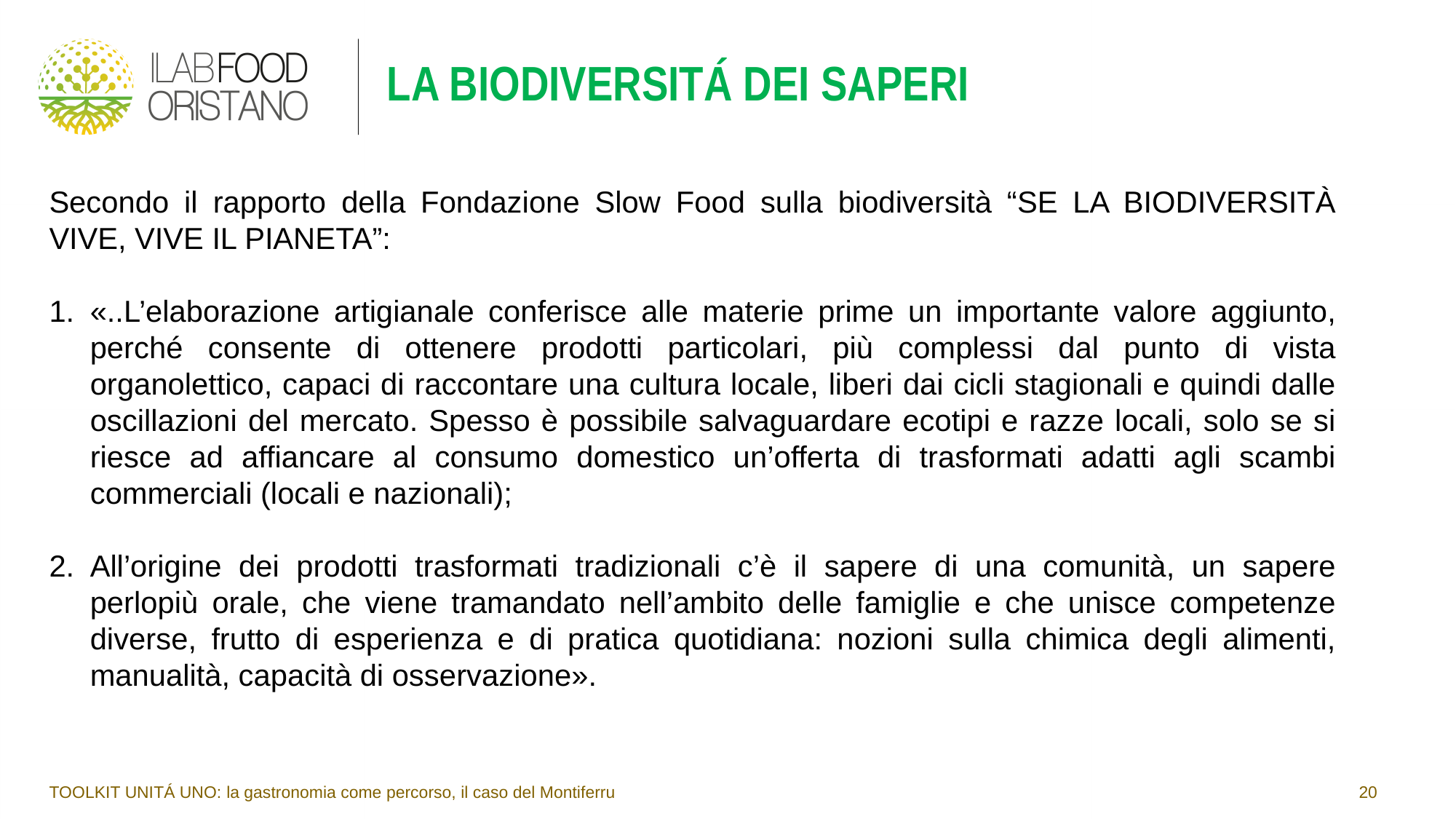

# LA BIODIVERSITÁ DEI SAPERI
Secondo il rapporto della Fondazione Slow Food sulla biodiversità “SE LA BIODIVERSITÀ VIVE, VIVE IL PIANETA”:

«..L’elaborazione artigianale conferisce alle materie prime un importante valore aggiunto, perché consente di ottenere prodotti particolari, più complessi dal punto di vista organolettico, capaci di raccontare una cultura locale, liberi dai cicli stagionali e quindi dalle oscillazioni del mercato. Spesso è possibile salvaguardare ecotipi e razze locali, solo se si riesce ad affiancare al consumo domestico un’offerta di trasformati adatti agli scambi commerciali (locali e nazionali);

All’origine dei prodotti trasformati tradizionali c’è il sapere di una comunità, un sapere perlopiù orale, che viene tramandato nell’ambito delle famiglie e che unisce competenze diverse, frutto di esperienza e di pratica quotidiana: nozioni sulla chimica degli alimenti, manualità, capacità di osservazione».

TOOLKIT UNITÁ UNO: la gastronomia come percorso, il caso del Montiferru							20